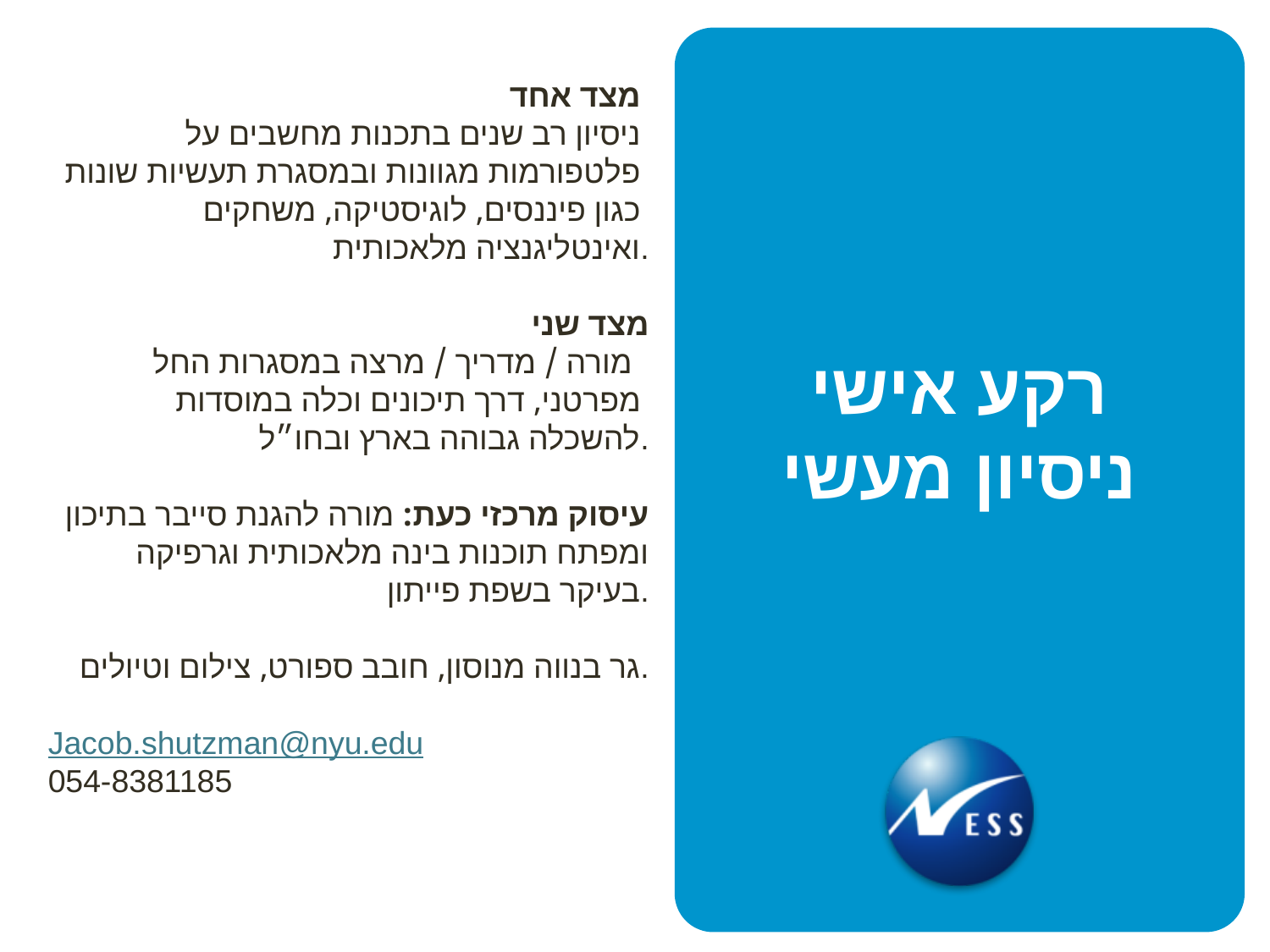

מצד אחד
ניסיון רב שנים בתכנות מחשבים על
פלטפורמות מגוונות ובמסגרת תעשיות שונות
כגון פיננסים, לוגיסטיקה, משחקים
ואינטליגנציה מלאכותית.

מצד שני
מורה / מדריך / מרצה במסגרות החל
מפרטני, דרך תיכונים וכלה במוסדות
להשכלה גבוהה בארץ ובחו״ל.

עיסוק מרכזי כעת: מורה להגנת סייבר בתיכון ומפתח תוכנות בינה מלאכותית וגרפיקה בעיקר בשפת פייתון.

גר בנווה מנוסון, חובב ספורט, צילום וטיולים.

Jacob.shutzman@nyu.edu
054-8381185

# רקע אישי ניסיון מעשי